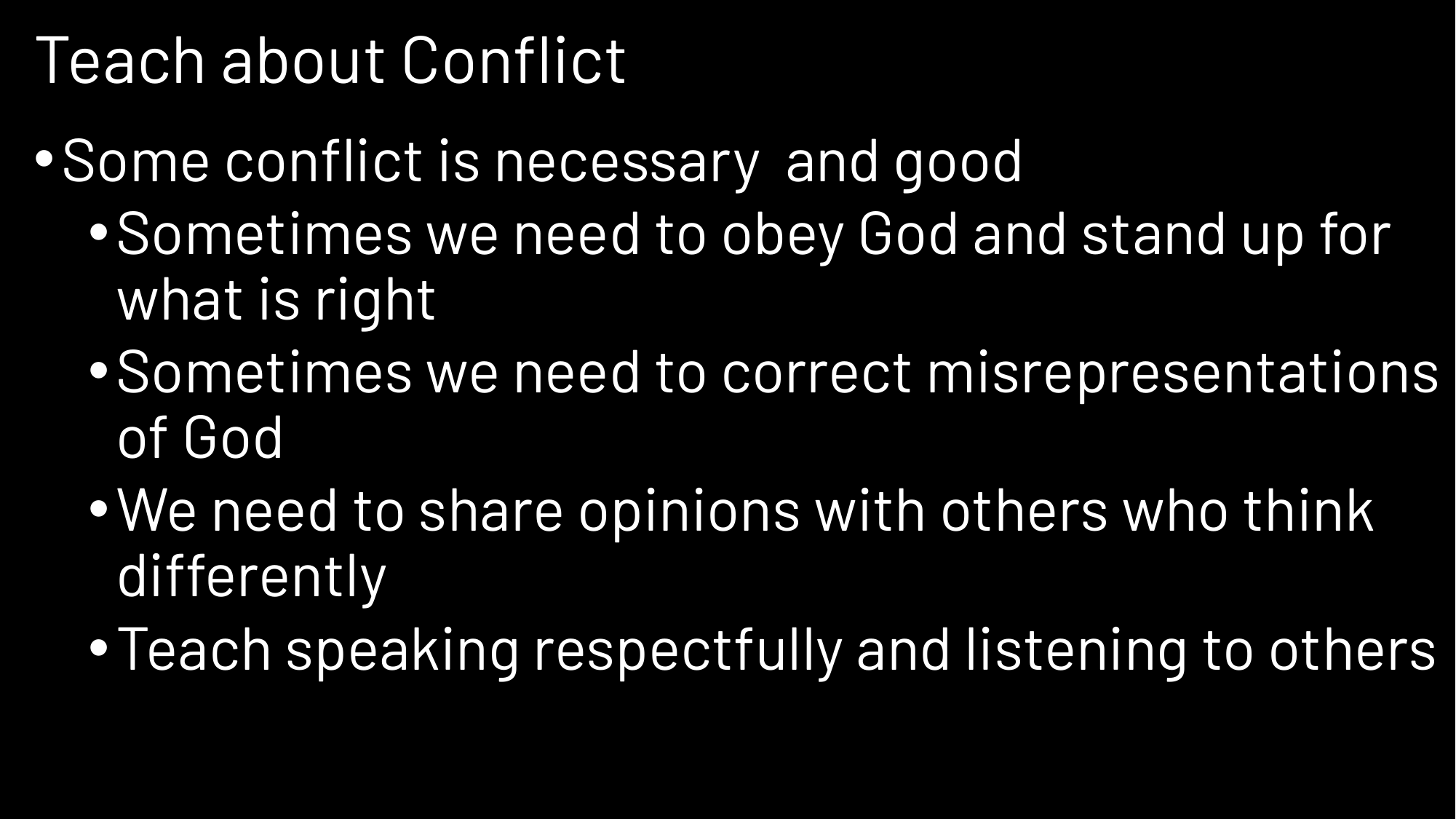

# Teach about Conflict
Some conflict is necessary  and good
Sometimes we need to obey God and stand up for what is right
Sometimes we need to correct misrepresentations of God
We need to share opinions with others who think differently
Teach speaking respectfully and listening to others